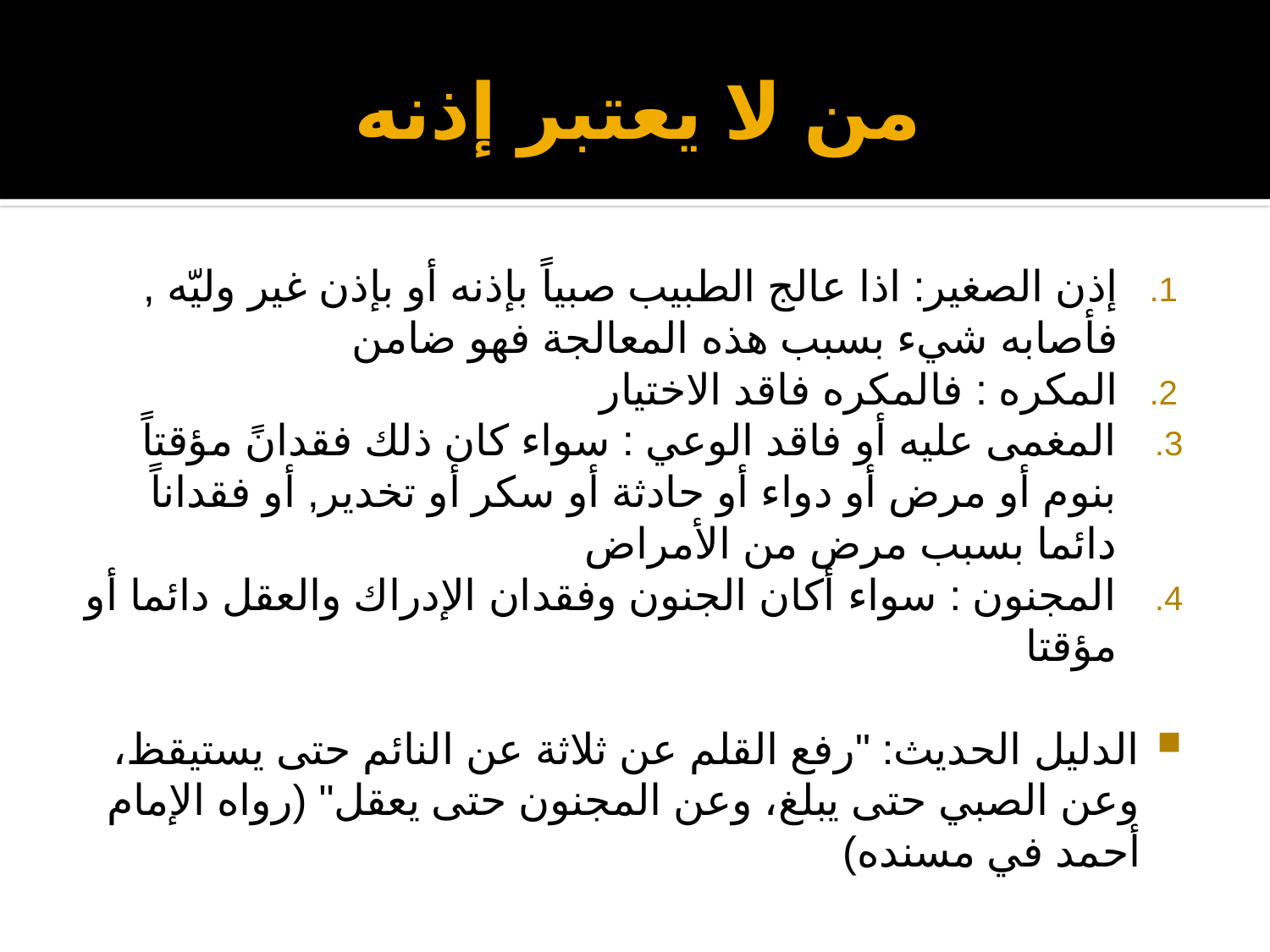

# من لا يعتبر إذنه
إذن الصغير: اذا عالج الطبيب صبياً بإذنه أو بإذن غير وليّه , فأصابه شيء بسبب هذه المعالجة فهو ضامن
المكره : فالمكره فاقد الاختيار
المغمى عليه أو فاقد الوعي : سواء كان ذلك فقدانً مؤقتاً بنوم أو مرض أو دواء أو حادثة أو سكر أو تخدير, أو فقداناً دائما بسبب مرض من الأمراض
المجنون : سواء أكان الجنون وفقدان الإدراك والعقل دائما أو مؤقتا

الدليل الحديث: "رفع القلم عن ثلاثة عن النائم حتى يستيقظ، وعن الصبي حتى يبلغ، وعن المجنون حتى يعقل" (رواه الإمام أحمد في مسنده)